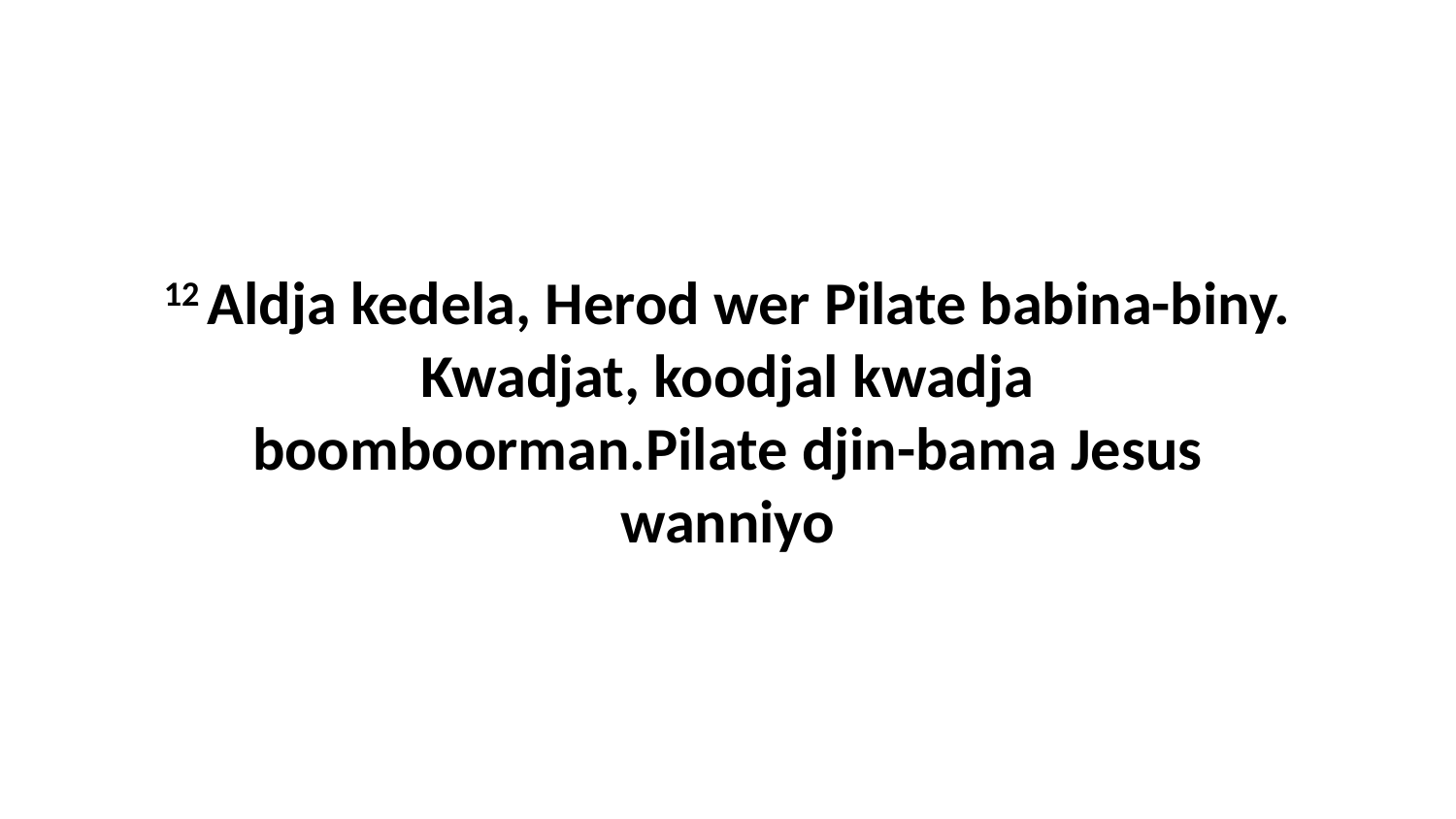

12 Aldja kedela, Herod wer Pilate babina-biny. Kwadjat, koodjal kwadja boomboorman.Pilate djin-bama Jesus wanniyo